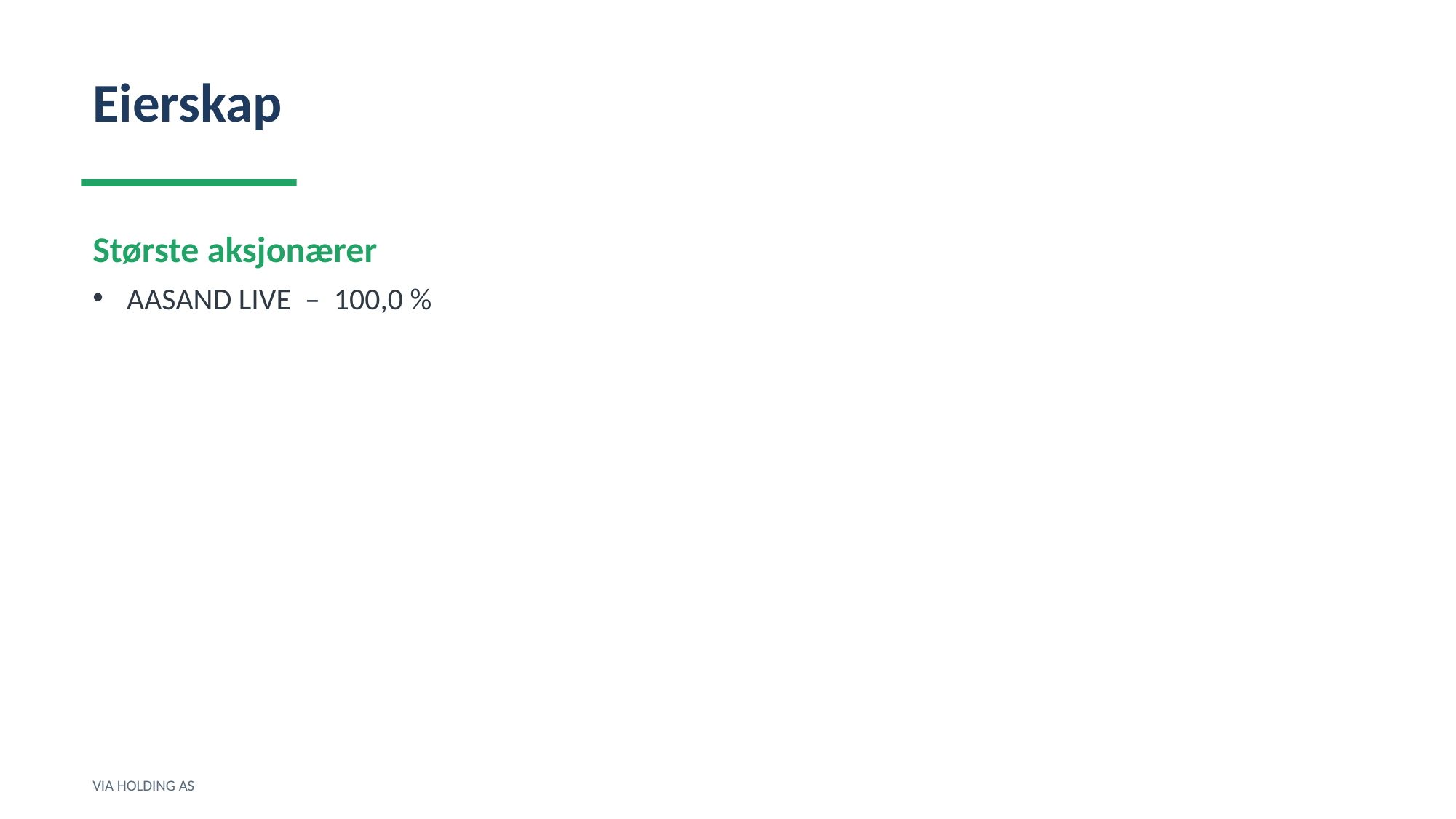

Eierskap

Største aksjonærer
AASAND LIVE  –  100,0 %
VIA HOLDING AS